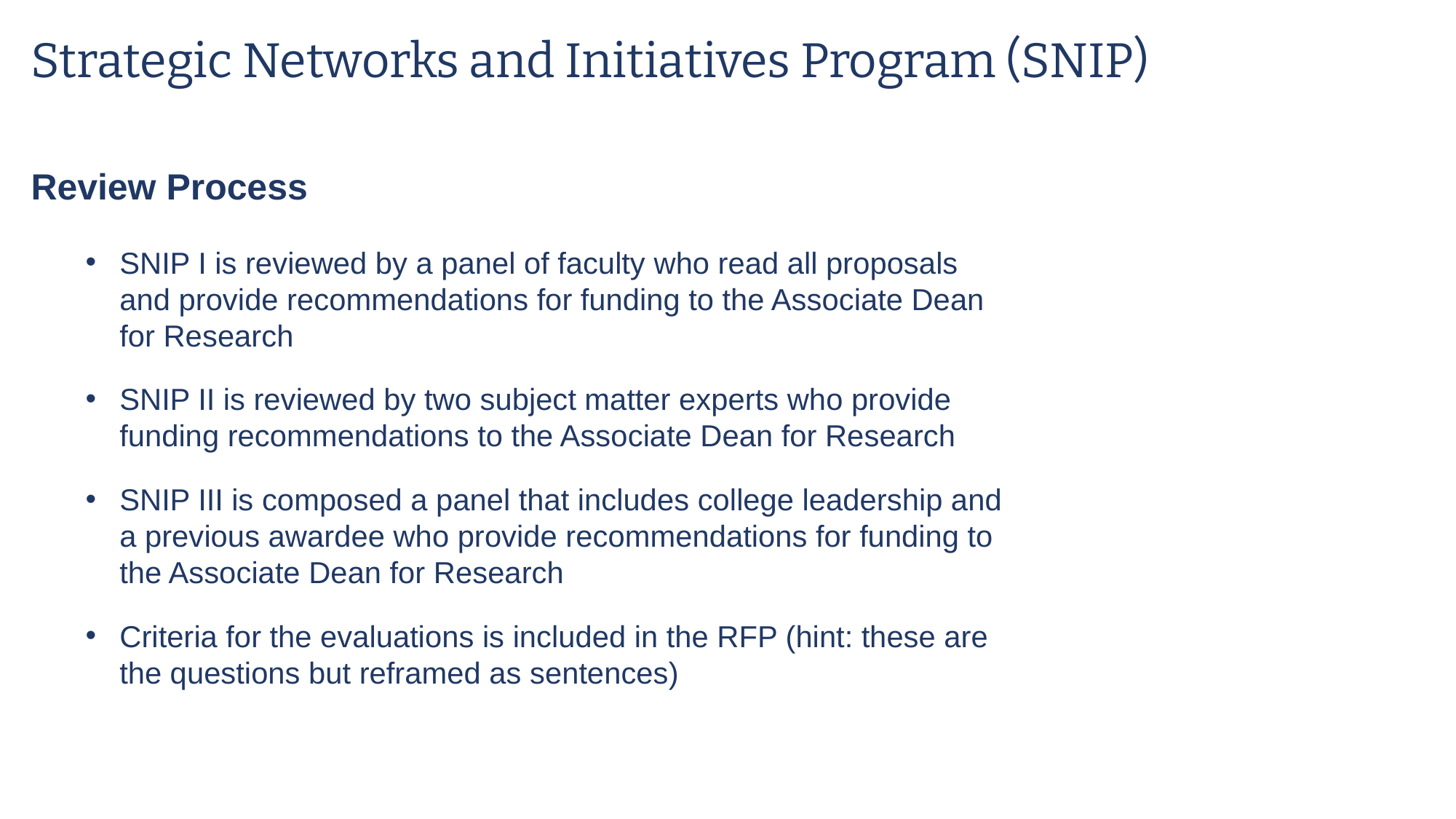

Strategic Networks and Initiatives Program (SNIP)
Review Process

SNIP I is reviewed by a panel of faculty who read all proposals and provide recommendations for funding to the Associate Dean for Research
SNIP II is reviewed by two subject matter experts who provide funding recommendations to the Associate Dean for Research
SNIP III is composed a panel that includes college leadership and a previous awardee who provide recommendations for funding to the Associate Dean for Research
Criteria for the evaluations is included in the RFP (hint: these are the questions but reframed as sentences)